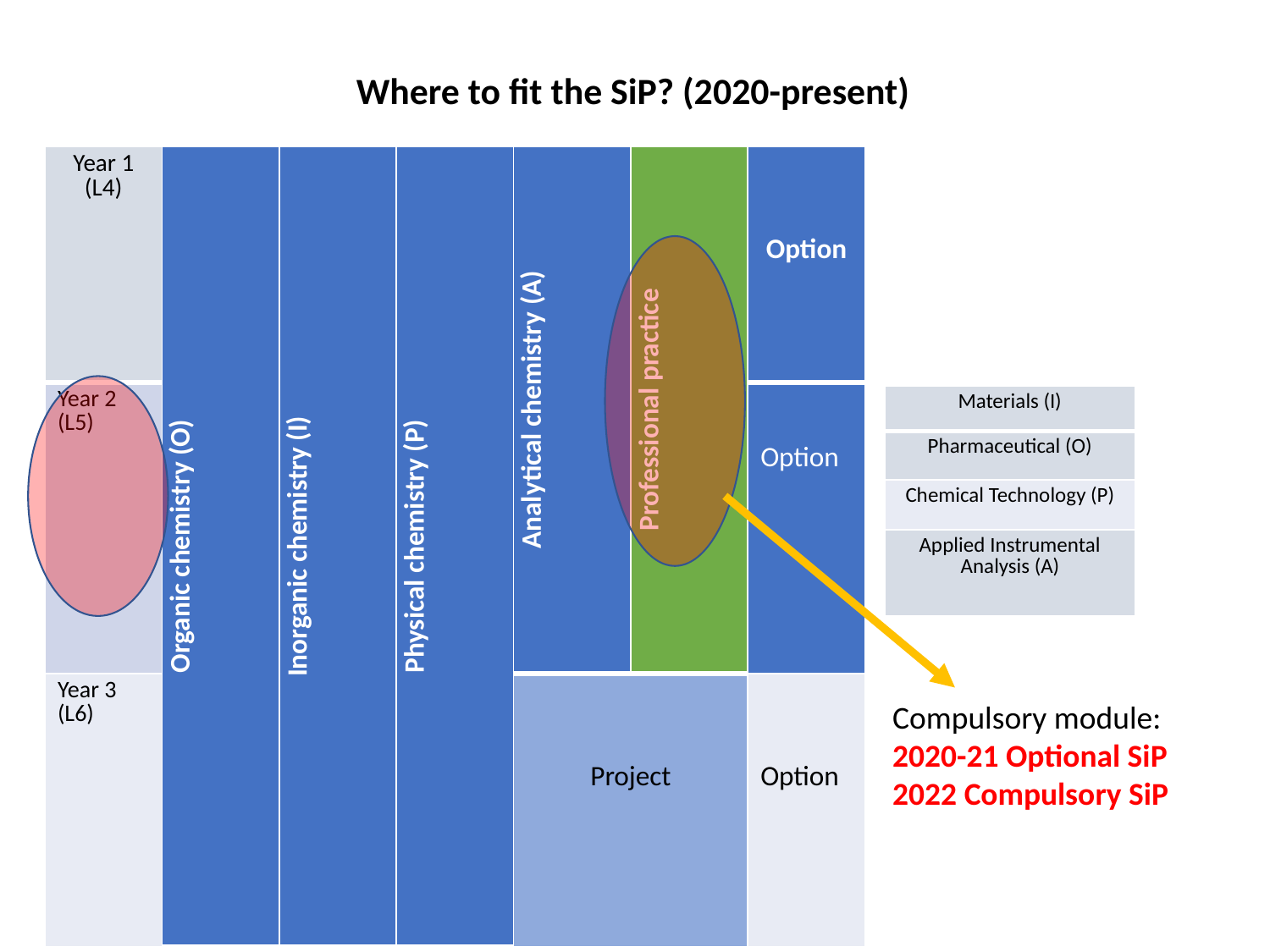

Where to fit the SiP? (2020-present)

| Year 1 (L4) | Organic chemistry (O) | Inorganic chemistry (I) | Physical chemistry (P) | Analytical chemistry (A) | Professional practice | Option |
| --- | --- | --- | --- | --- | --- | --- |
| Year 2 (L5) |  |  |  |  |  | Option |
| Year 3 (L6) |  |  |  | Project |  | Option |

| Materials (I) |
| --- |
| Pharmaceutical (O) |
| Chemical Technology (P) |
| Applied Instrumental Analysis (A) |
Compulsory module:
2020-21 Optional SiP
2022 Compulsory SiP